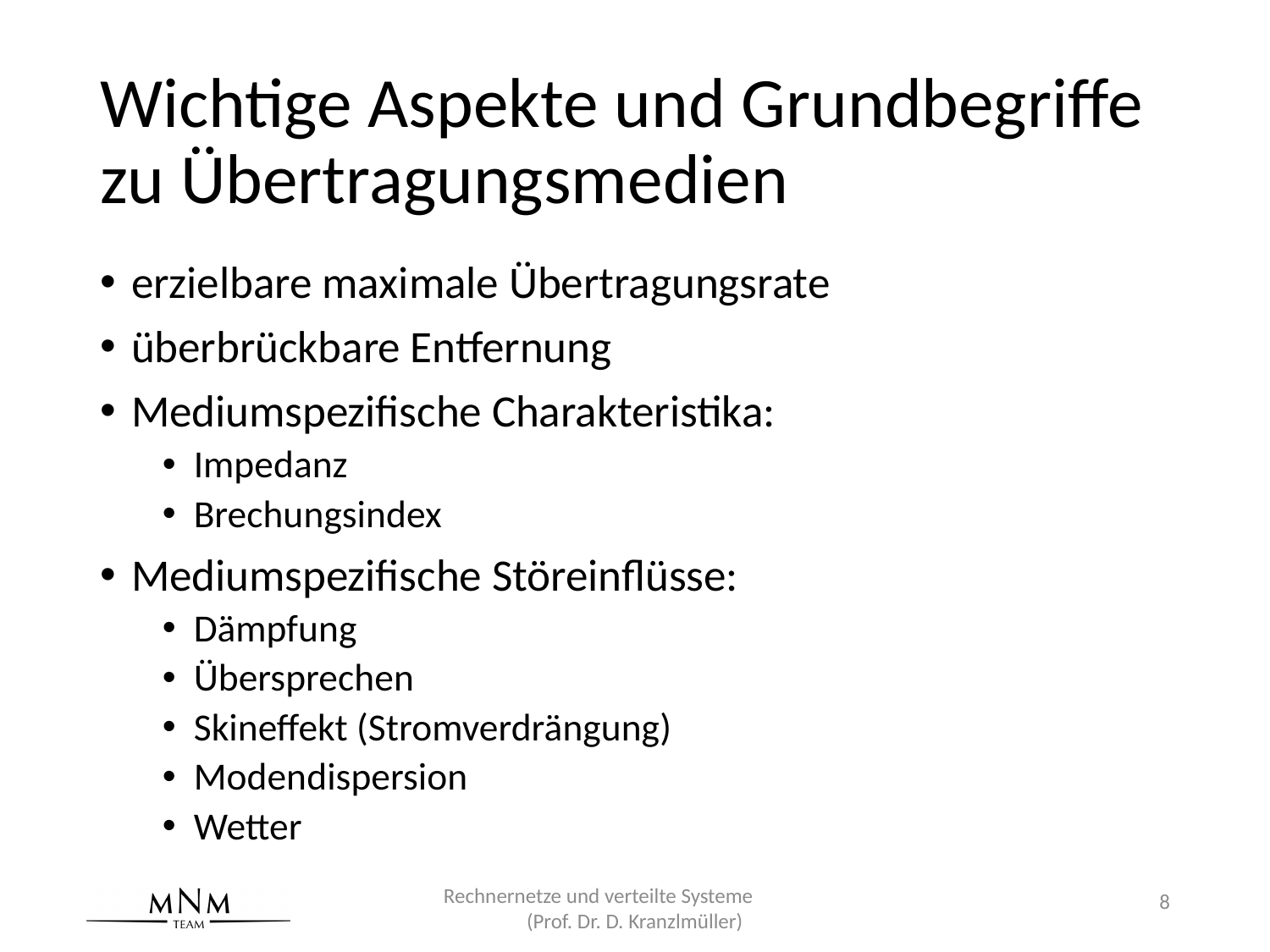

# Wichtige Aspekte und Grundbegriffe zu Übertragungsmedien
erzielbare maximale Übertragungsrate
überbrückbare Entfernung
Mediumspezifische Charakteristika:
Impedanz
Brechungsindex
Mediumspezifische Störeinflüsse:
Dämpfung
Übersprechen
Skineffekt (Stromverdrängung)
Modendispersion
Wetter

Rechnernetze und verteilte Systeme                (Prof. Dr. D. Kranzlmüller)